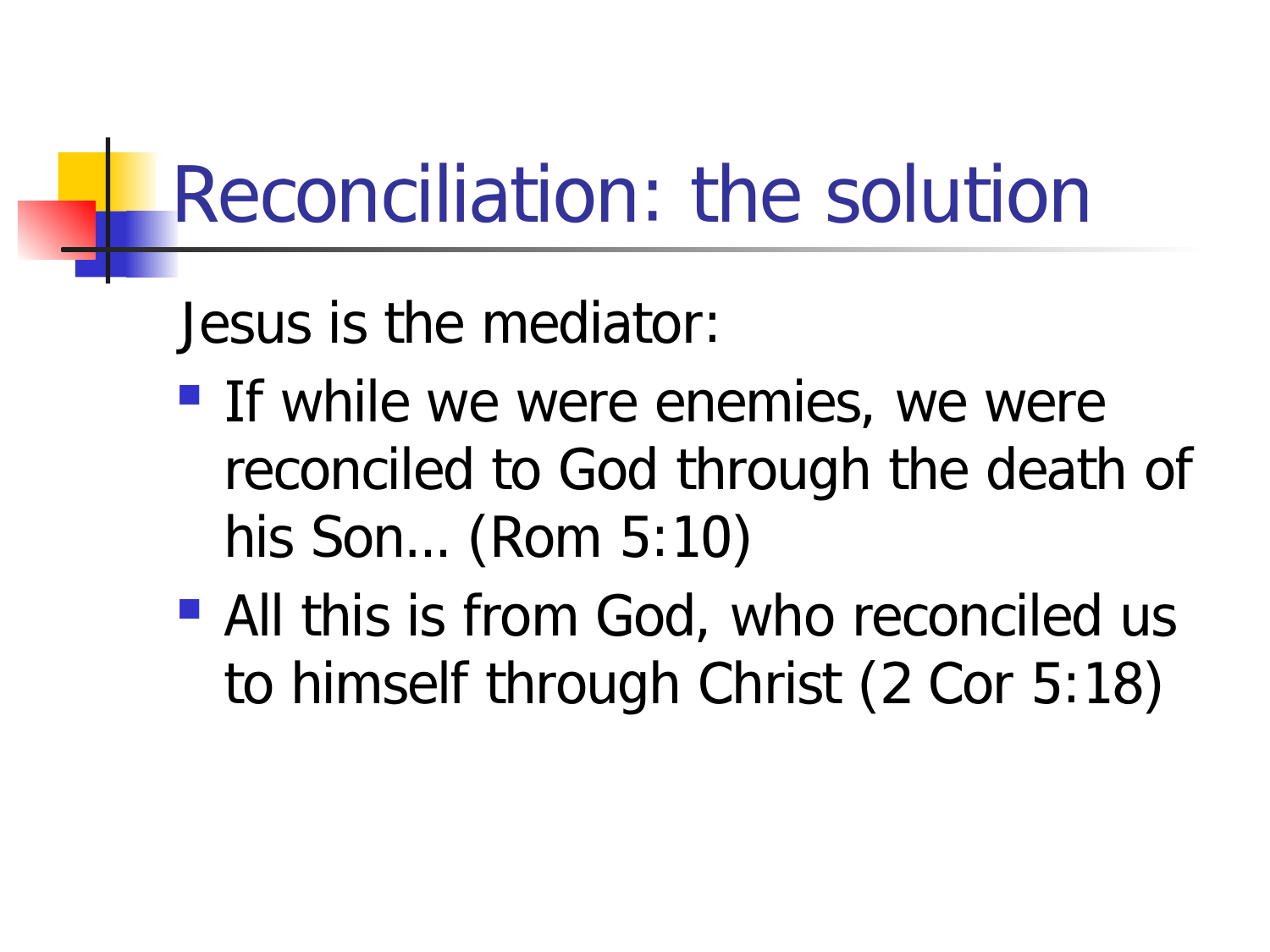

# Reconciliation: the solution
Jesus is the mediator:
If while we were enemies, we were reconciled to God through the death of his Son… (Rom 5:10)
All this is from God, who reconciled us to himself through Christ (2 Cor 5:18)